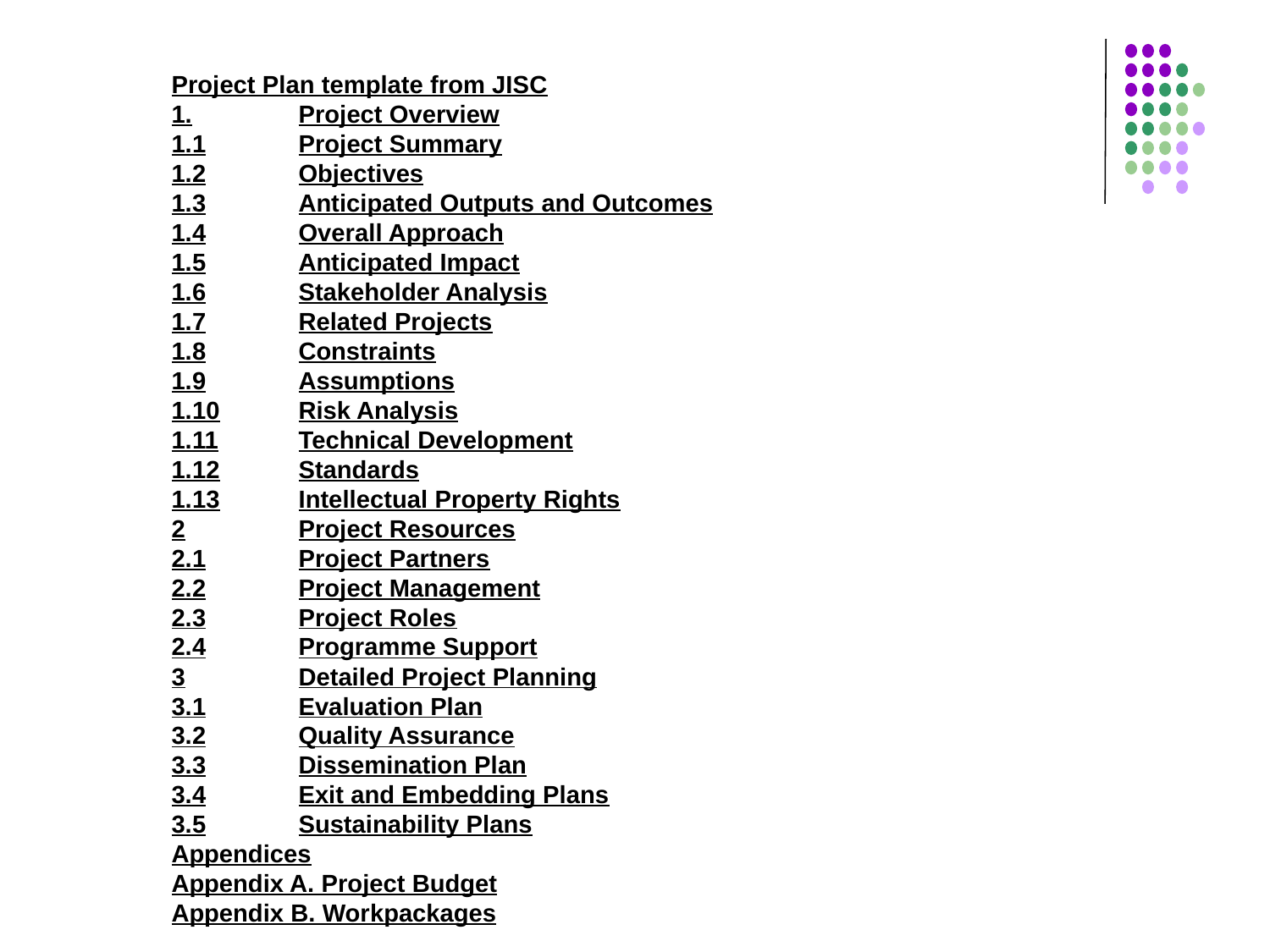

Project Plan template from JISC
1.	Project Overview
1.1	Project Summary
1.2	Objectives
1.3	Anticipated Outputs and Outcomes
1.4	Overall Approach
1.5	Anticipated Impact
1.6	Stakeholder Analysis
1.7	Related Projects
1.8	Constraints
1.9	Assumptions
1.10	Risk Analysis
1.11	Technical Development
1.12	Standards
1.13	Intellectual Property Rights
2	Project Resources
2.1	Project Partners
2.2	Project Management
2.3	Project Roles
2.4	Programme Support
3	Detailed Project Planning
3.1	Evaluation Plan
3.2	Quality Assurance
3.3	Dissemination Plan
3.4	Exit and Embedding Plans
3.5	Sustainability Plans
Appendices
Appendix A. Project Budget
Appendix B. Workpackages